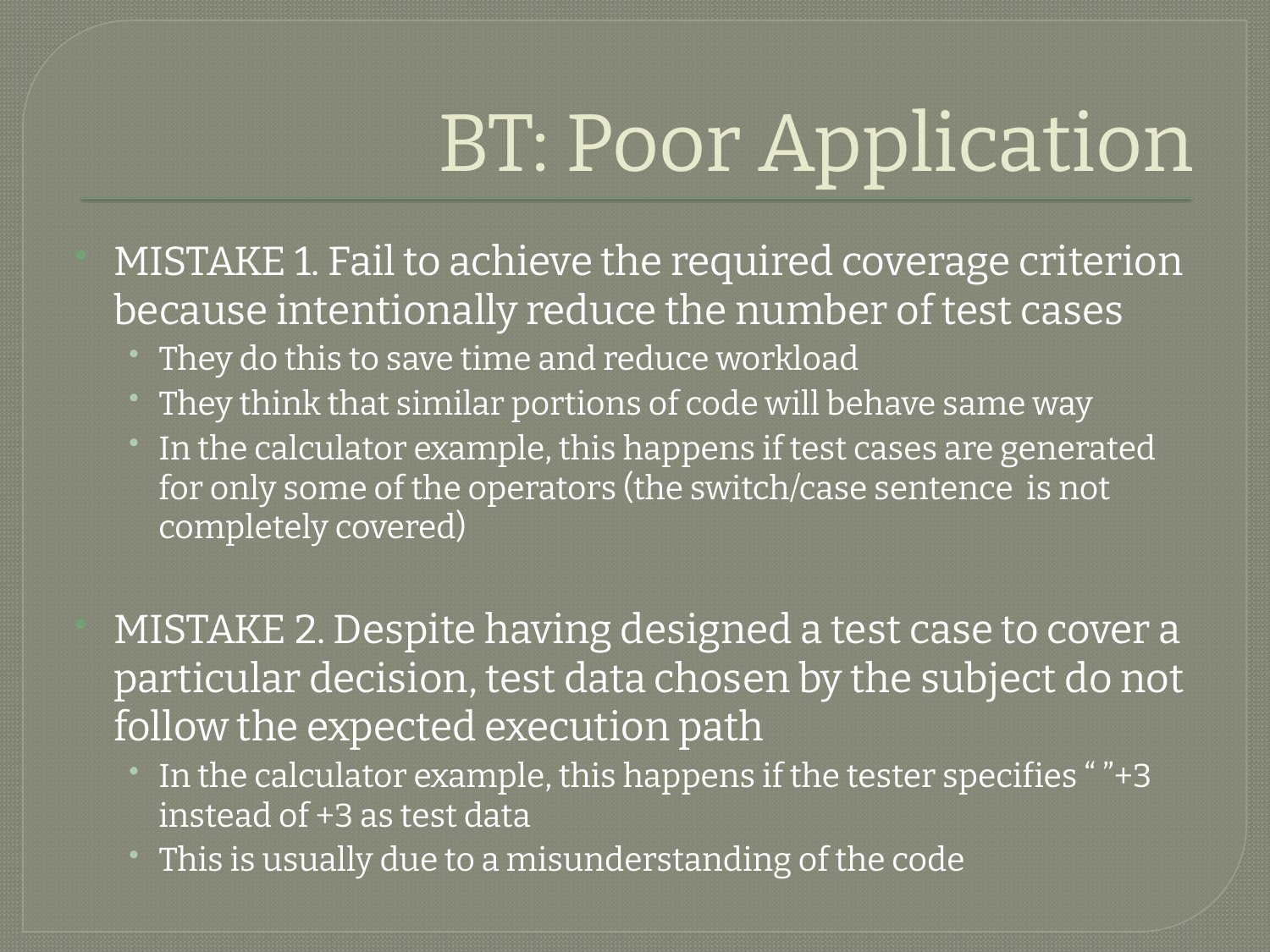

# BT: Poor Application
MISTAKE 1. Fail to achieve the required coverage criterion because intentionally reduce the number of test cases
They do this to save time and reduce workload
They think that similar portions of code will behave same way
In the calculator example, this happens if test cases are generated for only some of the operators (the switch/case sentence  is not completely covered)

MISTAKE 2. Despite having designed a test case to cover a particular decision, test data chosen by the subject do not follow the expected execution path
In the calculator example, this happens if the tester specifies “ ”+3 instead of +3 as test data
This is usually due to a misunderstanding of the code